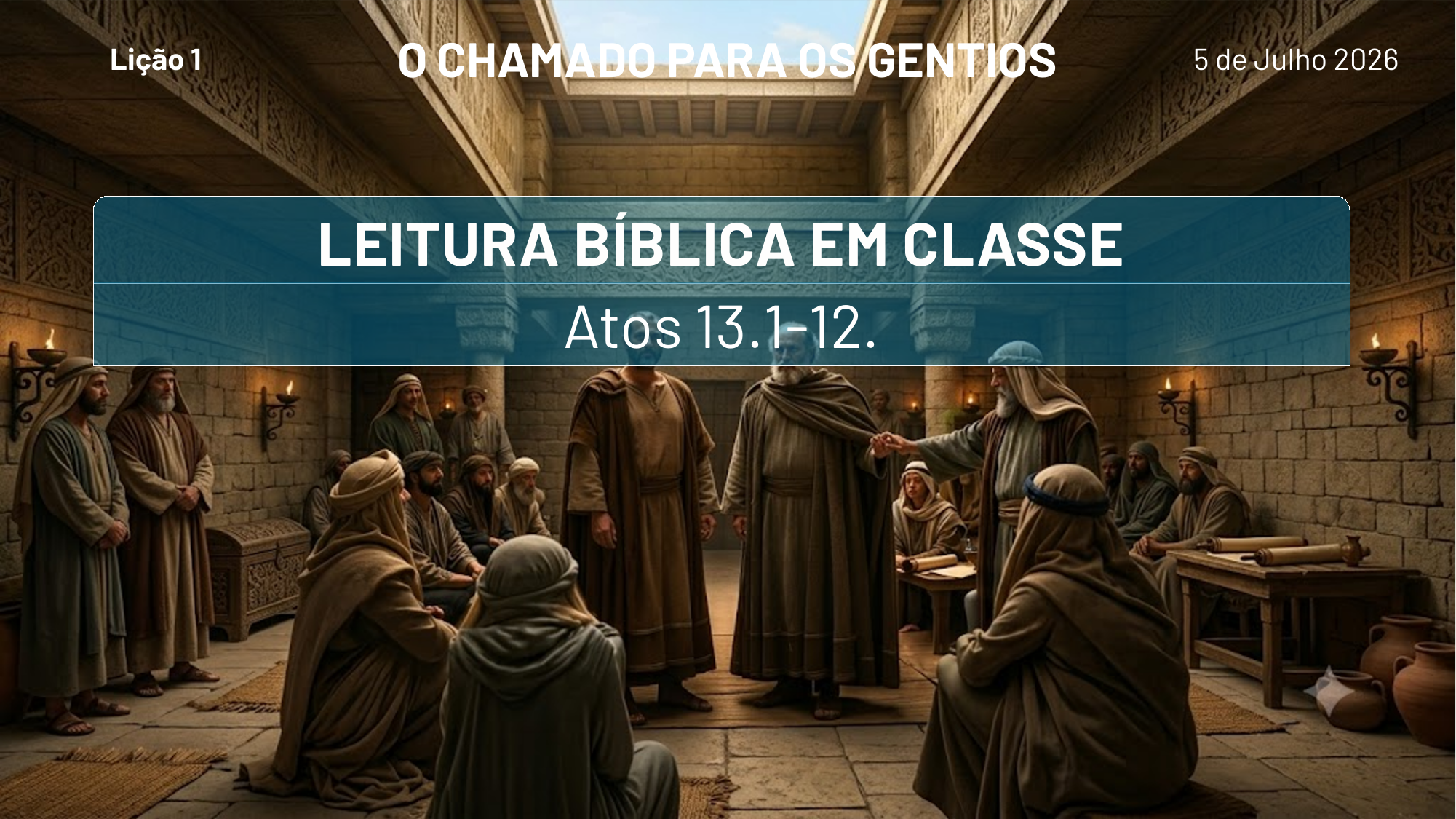

# O CHAMADO PARA OS GENTIOS
Lição 1
5 de Julho 2026
LEITURA BÍBLICA EM CLASSE
Atos 13.1-12.